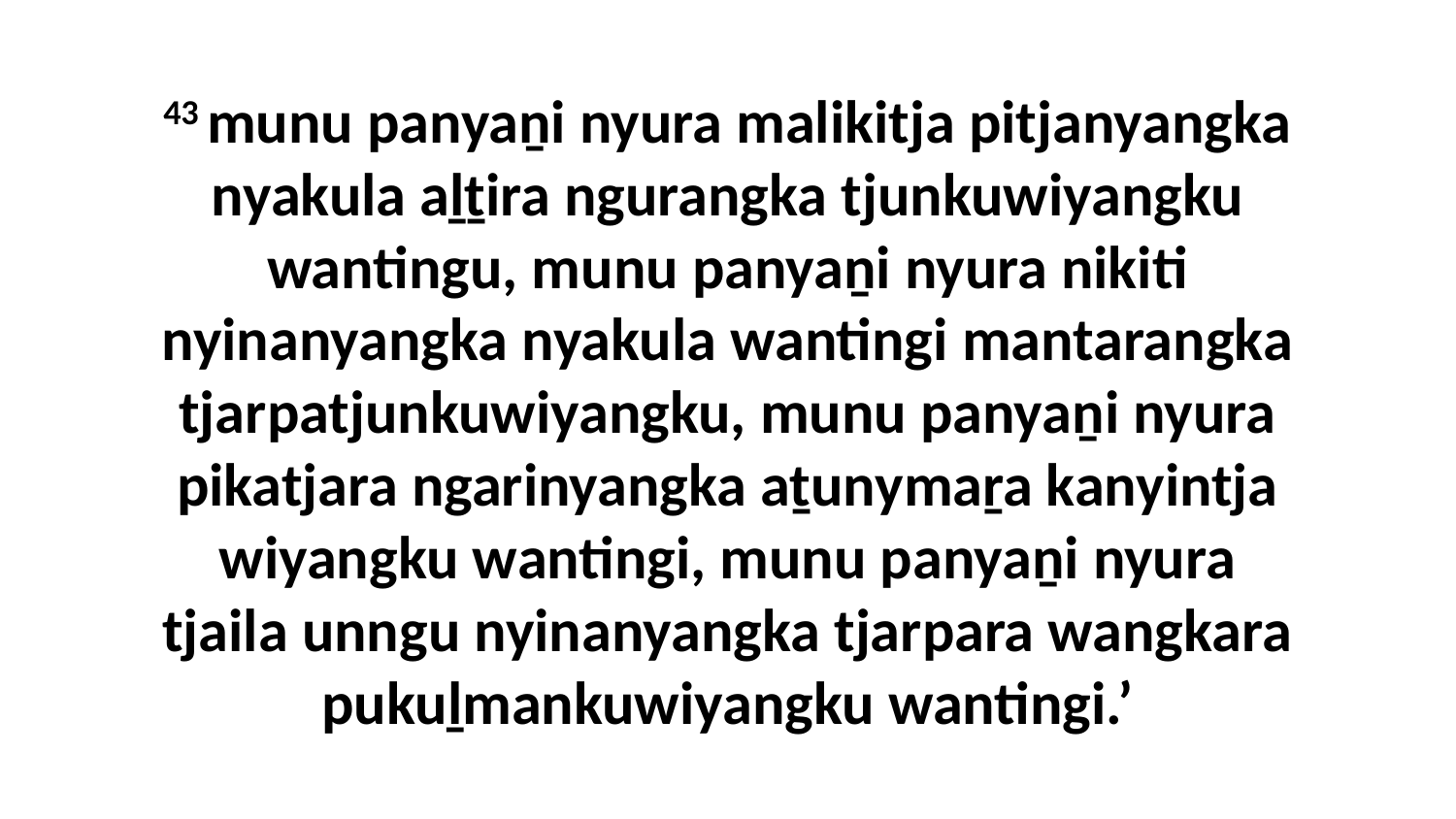

43 munu panyaṉi nyura malikitja pitjanyangka nyakula aḻṯira ngurangka tjunkuwiyangku wantingu, munu panyaṉi nyura nikiti nyinanyangka nyakula wantingi mantarangka tjarpatjunkuwiyangku, munu panyaṉi nyura pikatjara ngarinyangka aṯunymaṟa kanyintja wiyangku wantingi, munu panyaṉi nyura tjaila unngu nyinanyangka tjarpara wangkara pukuḻmankuwiyangku wantingi.’